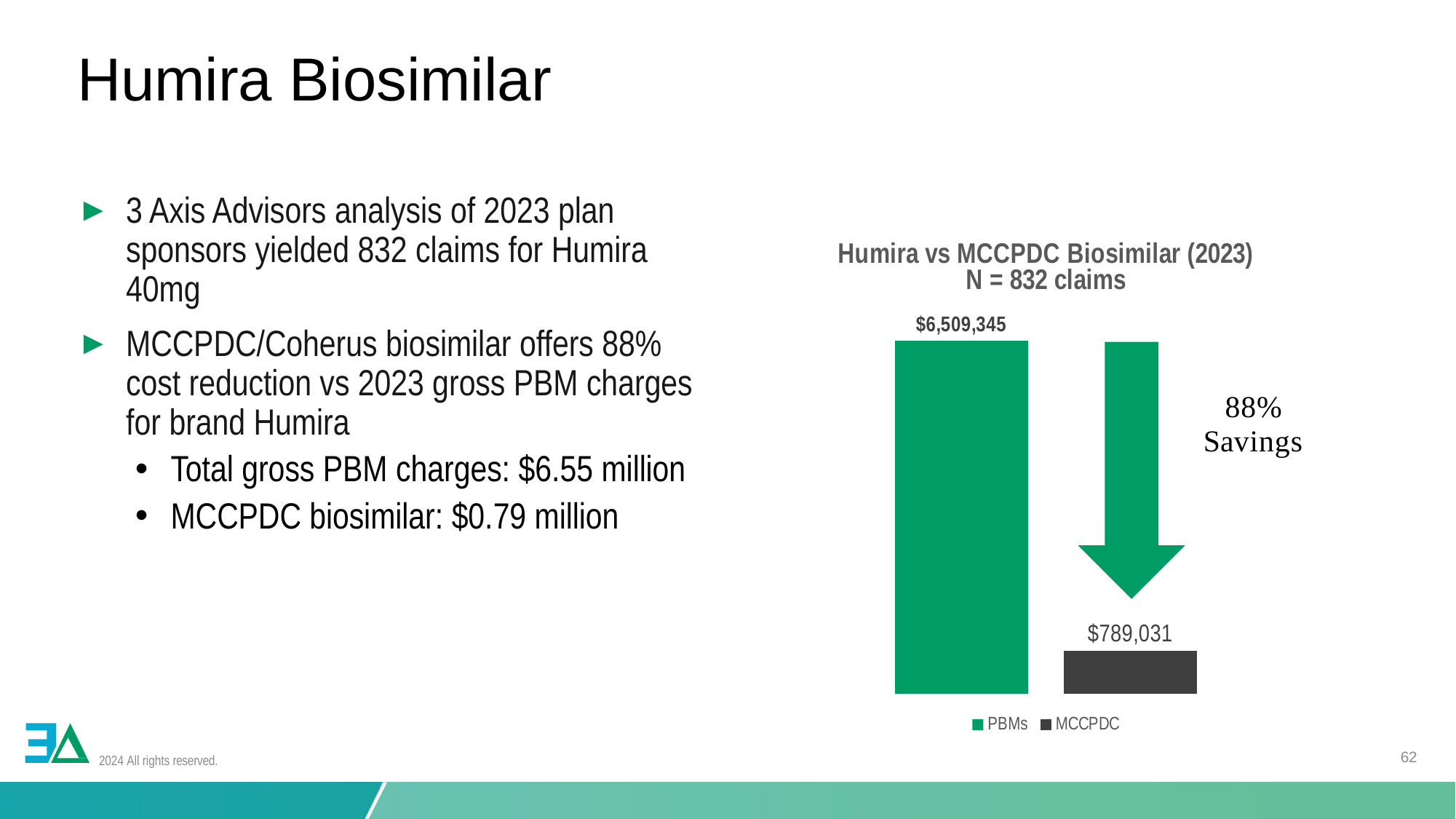

# Humira Biosimilar
3 Axis Advisors analysis of 2023 plan sponsors yielded 832 claims for Humira 40mg
MCCPDC/Coherus biosimilar offers 88% cost reduction vs 2023 gross PBM charges for brand Humira
Total gross PBM charges: $6.55 million
MCCPDC biosimilar: $0.79 million

### Chart: Humira vs MCCPDC Biosimilar (2023)
N = 832 claims

| Category | PBMs | MCCPDC |
|---|---|---|
| Category 1 | 6509345.0 | 789031.0 |
2023 All rights reserved.
2024 All rights reserved.